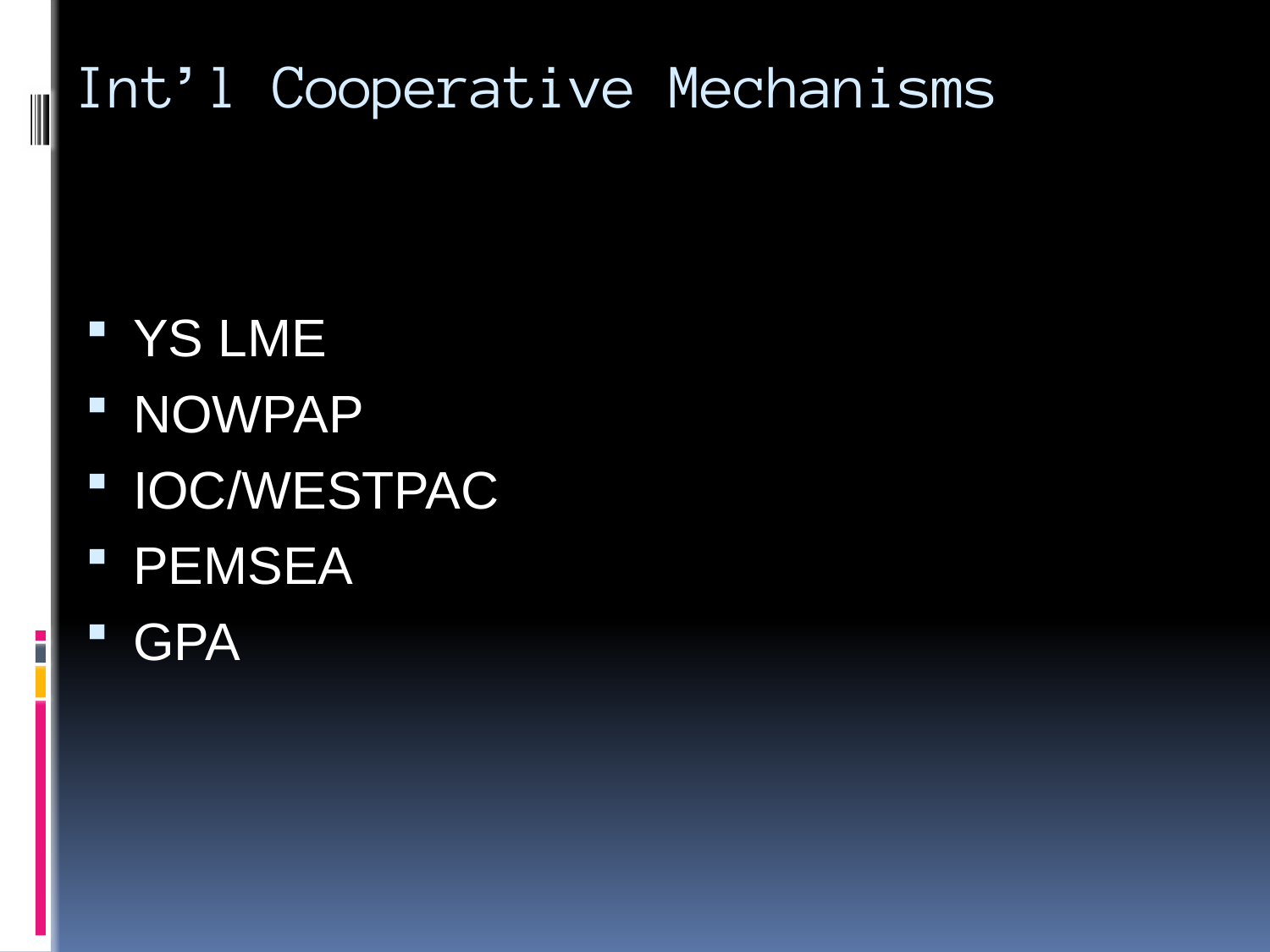

# Int’l Cooperative Mechanisms

YS LME
NOWPAP
IOC/WESTPAC
PEMSEA
GPA